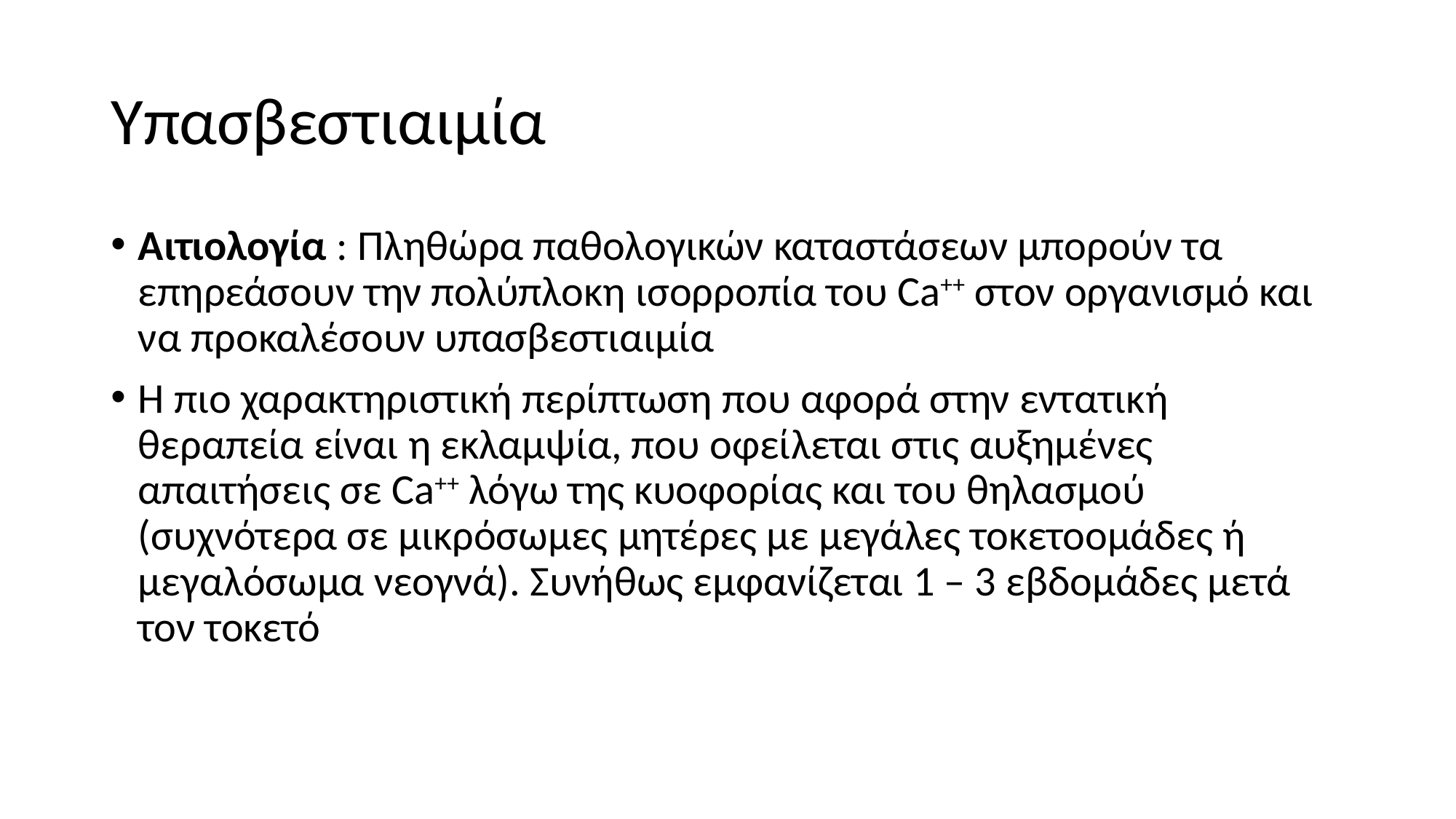

# Υπασβεστιαιμία
Αιτιολογία : Πληθώρα παθολογικών καταστάσεων μπορούν τα επηρεάσουν την πολύπλοκη ισορροπία του Ca++ στον οργανισμό και να προκαλέσουν υπασβεστιαιμία
Η πιο χαρακτηριστική περίπτωση που αφορά στην εντατική θεραπεία είναι η εκλαμψία, που οφείλεται στις αυξημένες απαιτήσεις σε Ca++ λόγω της κυοφορίας και του θηλασμού (συχνότερα σε μικρόσωμες μητέρες με μεγάλες τοκετοομάδες ή μεγαλόσωμα νεογνά). Συνήθως εμφανίζεται 1 – 3 εβδομάδες μετά τον τοκετό